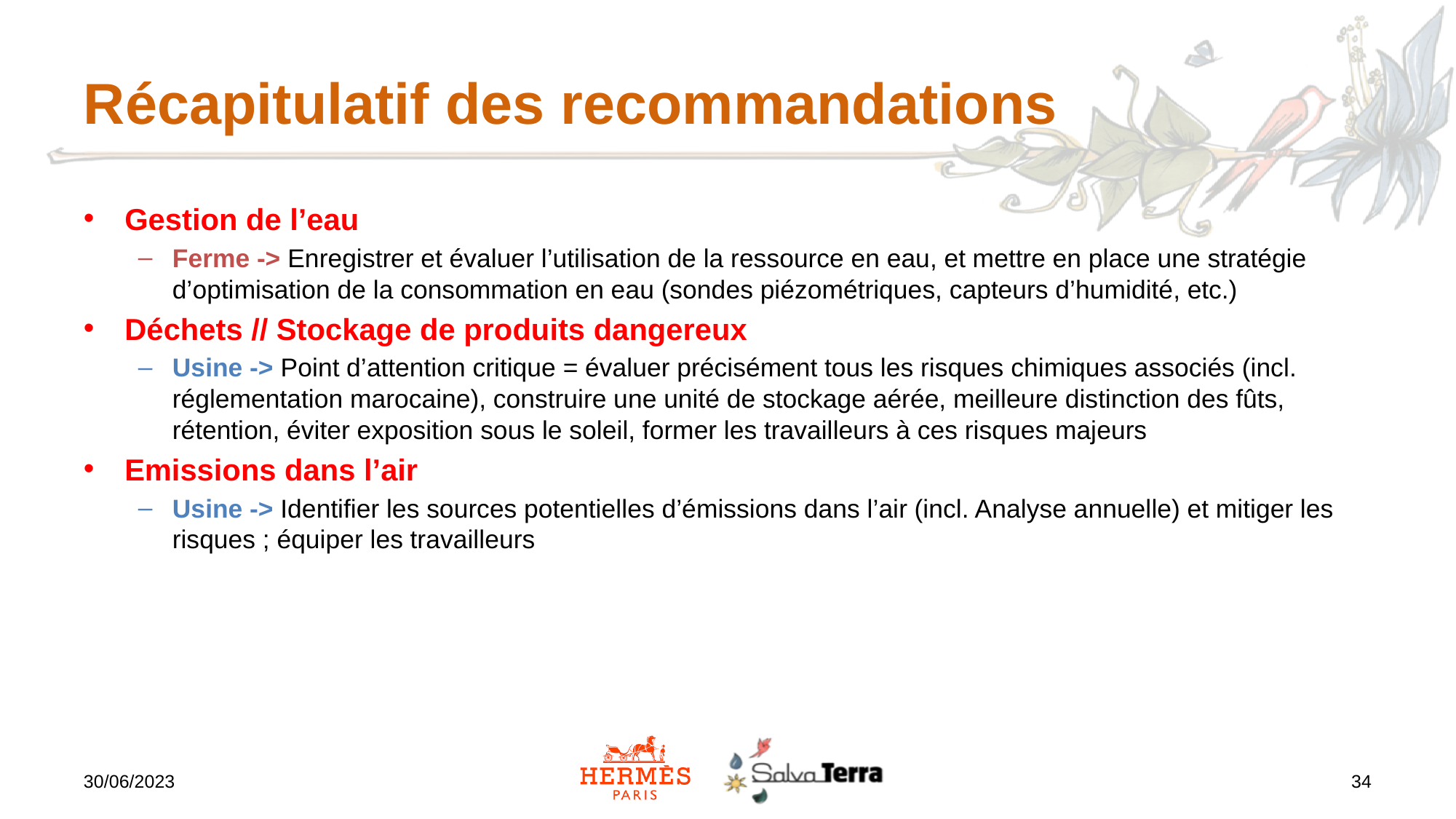

# Récapitulatif des recommandations
Gestion de l’eau
Ferme -> Enregistrer et évaluer l’utilisation de la ressource en eau, et mettre en place une stratégie d’optimisation de la consommation en eau (sondes piézométriques, capteurs d’humidité, etc.)
Déchets // Stockage de produits dangereux
Usine -> Point d’attention critique = évaluer précisément tous les risques chimiques associés (incl. réglementation marocaine), construire une unité de stockage aérée, meilleure distinction des fûts, rétention, éviter exposition sous le soleil, former les travailleurs à ces risques majeurs
Emissions dans l’air
Usine -> Identifier les sources potentielles d’émissions dans l’air (incl. Analyse annuelle) et mitiger les risques ; équiper les travailleurs
30/06/2023
34